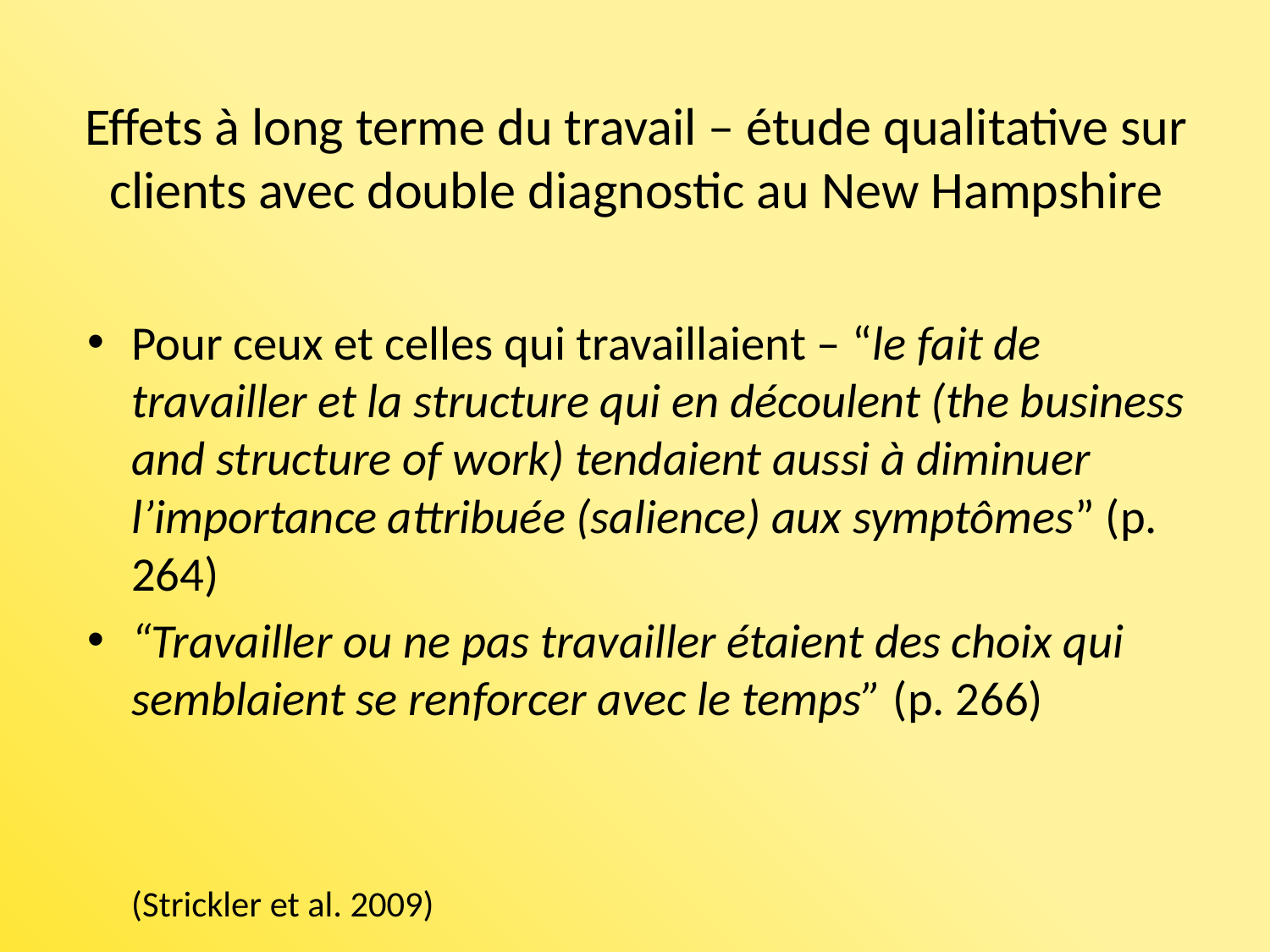

# Effets à long terme du travail – étude qualitative sur clients avec double diagnostic au New Hampshire
Pour ceux et celles qui travaillaient – “le fait de travailler et la structure qui en découlent (the business and structure of work) tendaient aussi à diminuer l’importance attribuée (salience) aux symptômes” (p. 264)
“Travailler ou ne pas travailler étaient des choix qui semblaient se renforcer avec le temps” (p. 266)

					(Strickler et al. 2009)